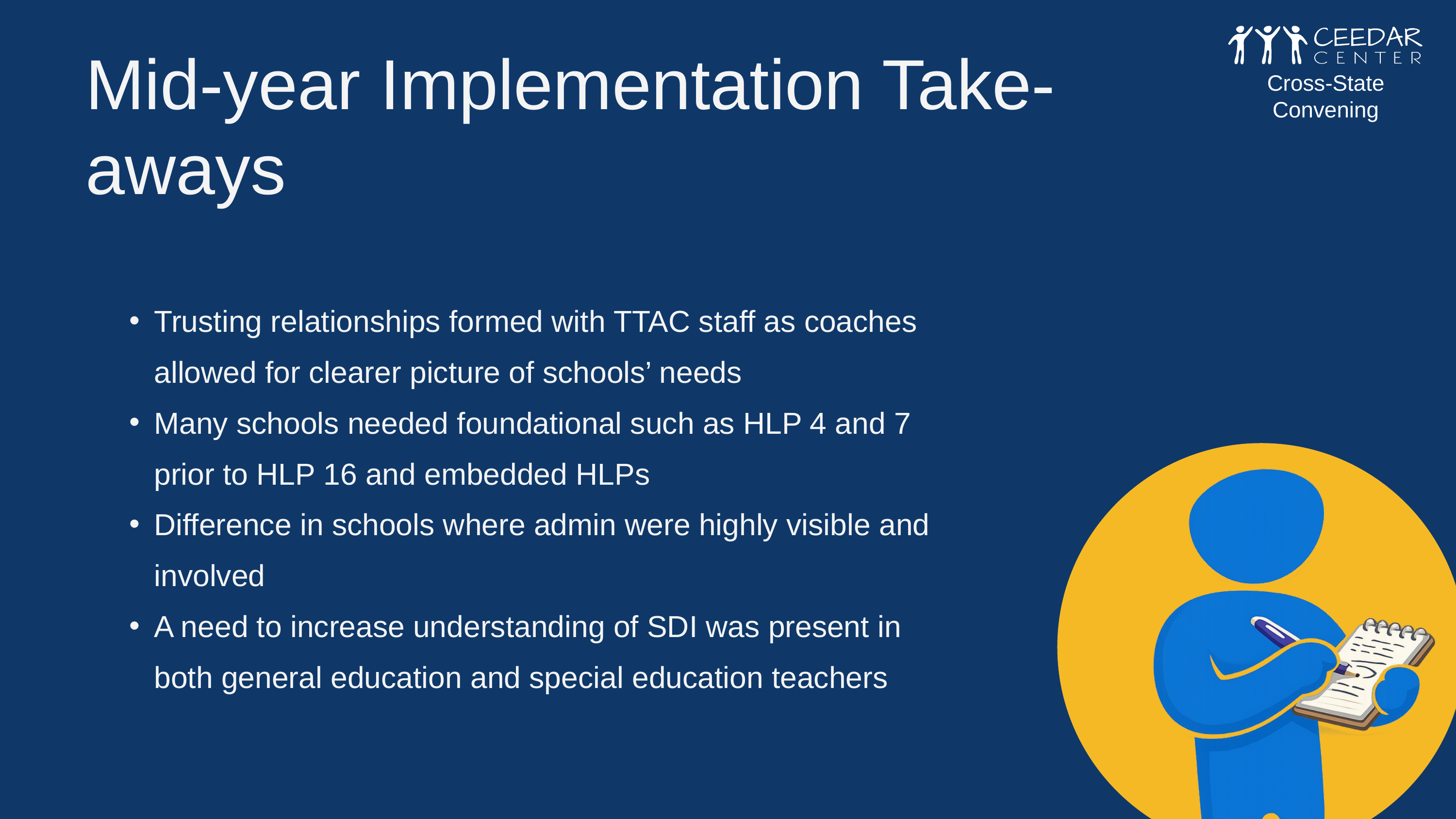

Mid-year Implementation Take-aways
Cross-State Convening
Trusting relationships formed with TTAC staff as coaches allowed for clearer picture of schools’ needs
Many schools needed foundational such as HLP 4 and 7  prior to HLP 16 and embedded HLPs
Difference in schools where admin were highly visible and involved
A need to increase understanding of SDI was present in both general education and special education teachers